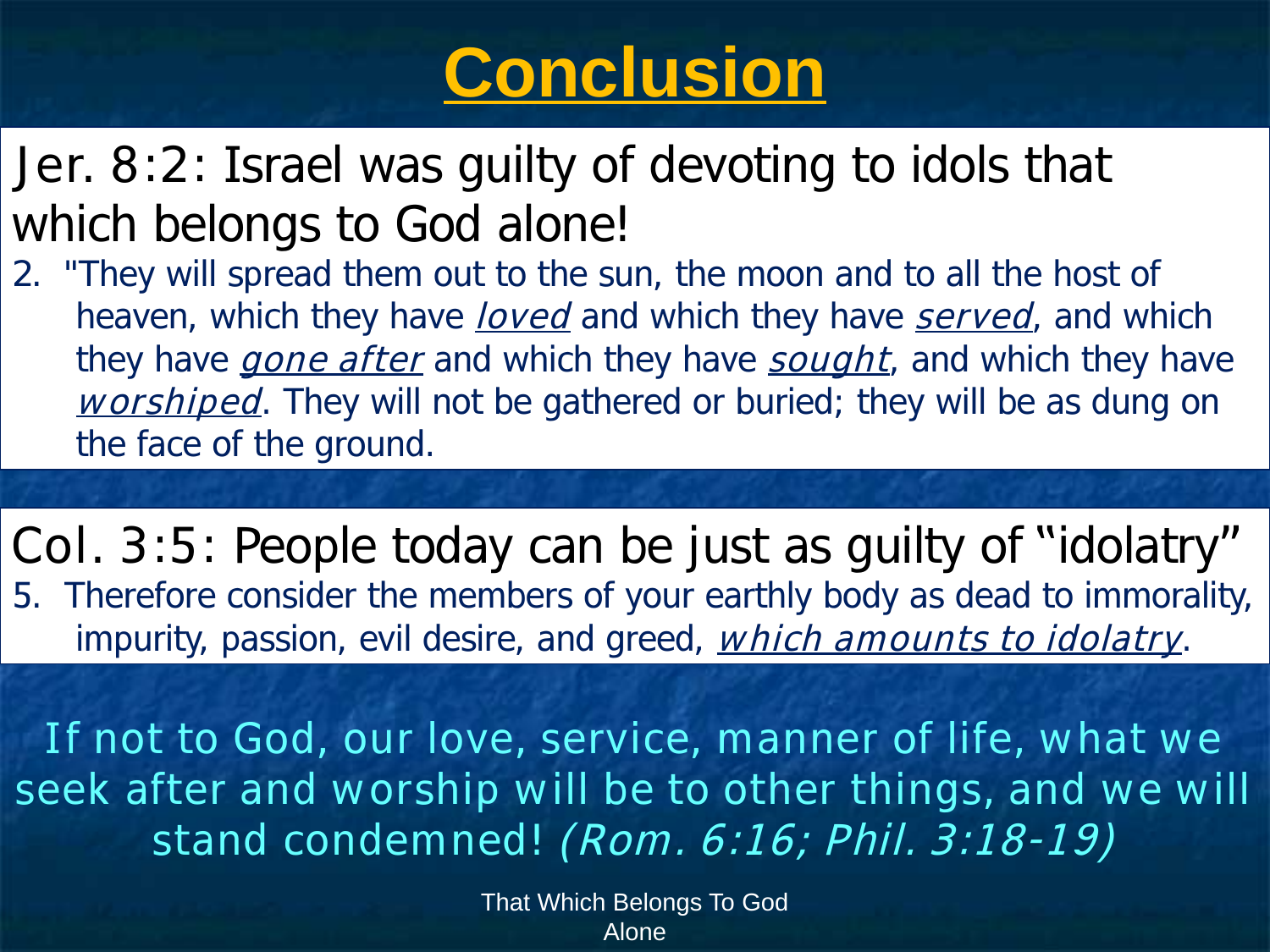

# Conclusion
Jer. 8:2: Israel was guilty of devoting to idols that
which belongs to God alone!
2.  "They will spread them out to the sun, the moon and to all the host of heaven, which they have loved and which they have served, and which they have gone after and which they have sought, and which they have worshiped. They will not be gathered or buried; they will be as dung on the face of the ground.
Col. 3:5: People today can be just as guilty of “idolatry”
5.  Therefore consider the members of your earthly body as dead to immorality, impurity, passion, evil desire, and greed, which amounts to idolatry.
If not to God, our love, service, manner of life, what we
seek after and worship will be to other things, and we will
stand condemned! (Rom. 6:16; Phil. 3:18-19)
That Which Belongs To God Alone